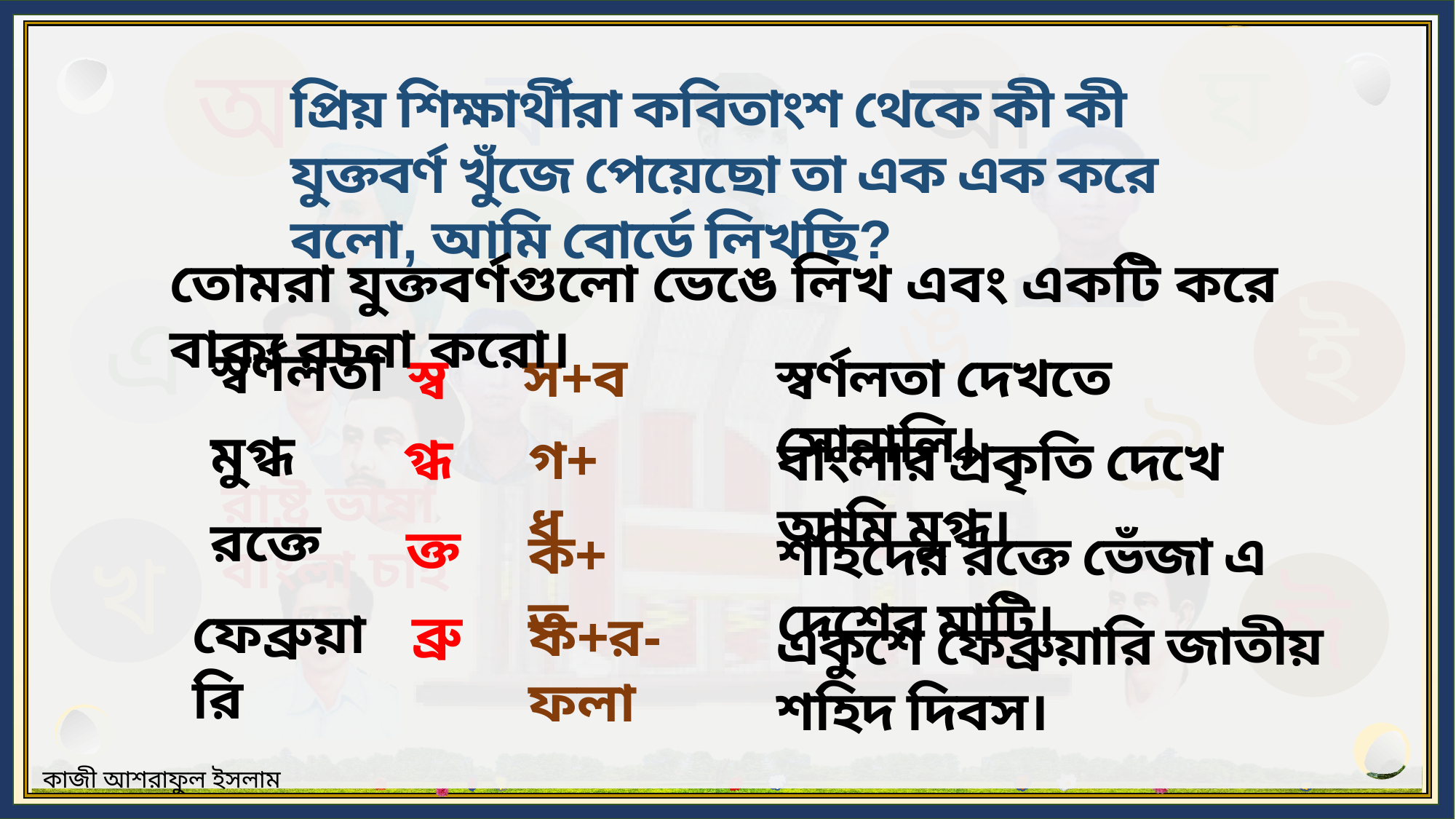

প্রিয় শিক্ষার্থীরা কবিতাংশ থেকে কী কী যুক্তবর্ণ খুঁজে পেয়েছো তা এক এক করে বলো, আমি বোর্ডে লিখছি?
তোমরা যুক্তবর্ণগুলো ভেঙে লিখ এবং একটি করে বাক্য রচনা করো।
স্বর্ণলতা
স্ব
স+ব
স্বর্ণলতা দেখতে সোনালি।
মুগ্ধ
গ্ধ
গ+ধ
বাংলার প্রকৃতি দেখে আমি মুগ্ধ।
রক্তে
ক্ত
ক+ত
শহিদের রক্তে ভেঁজা এ দেশের মাটি।
ফেব্রুয়ারি
ব্রু
ফ+র-ফলা
একুশে ফেব্রুয়ারি জাতীয় শহিদ দিবস।